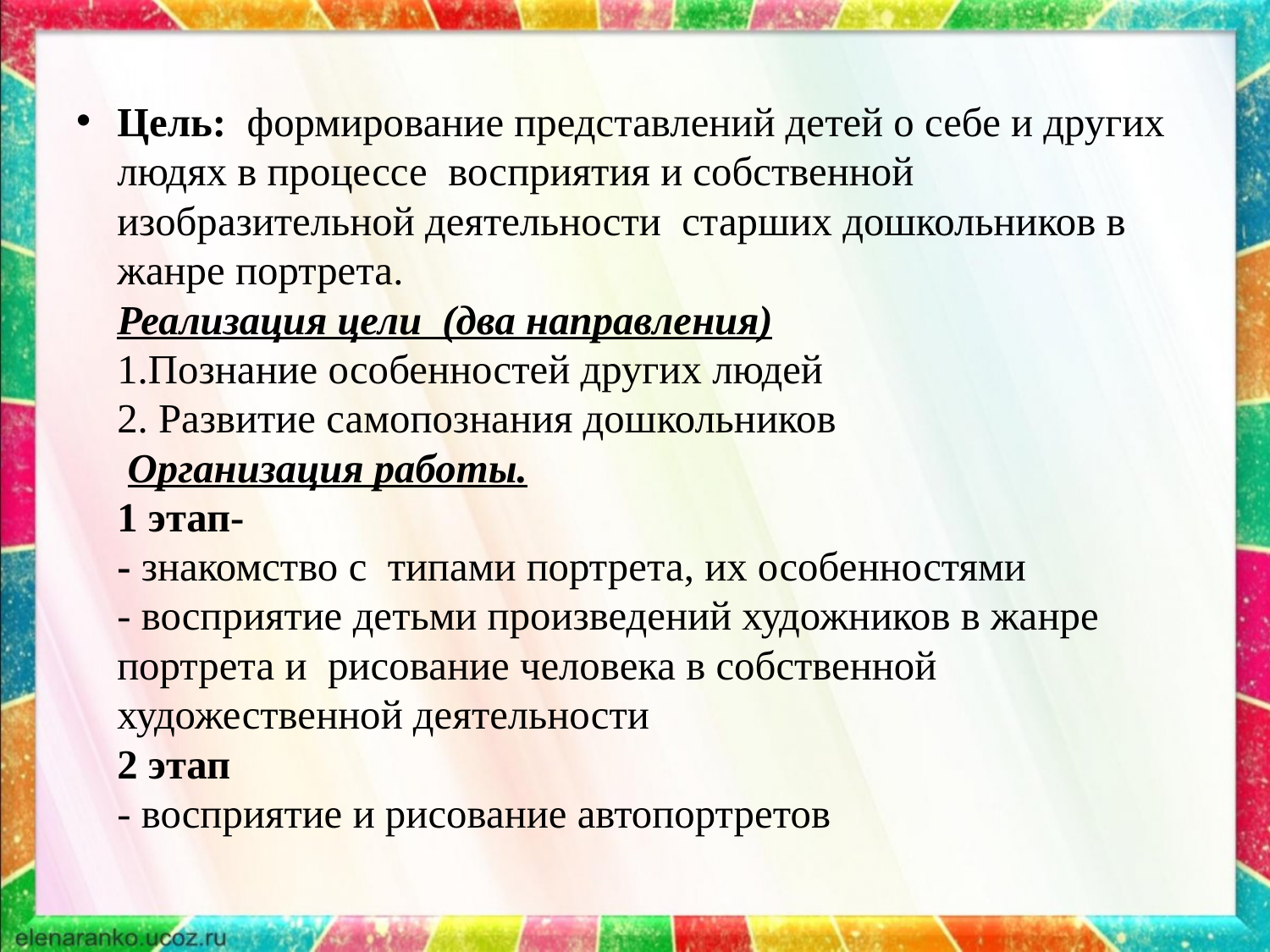

Цель:  формирование представлений детей о себе и других людях в процессе  восприятия и собственной изобразительной деятельности  старших дошкольников в жанре портрета.
Реализация цели  (два направления)
1.Познание особенностей других людей
2. Развитие самопознания дошкольников
 Организация работы.
1 этап-
- знакомство с  типами портрета, их особенностями
- восприятие детьми произведений художников в жанре портрета и  рисование человека в собственной художественной деятельности
2 этап
- восприятие и рисование автопортретов